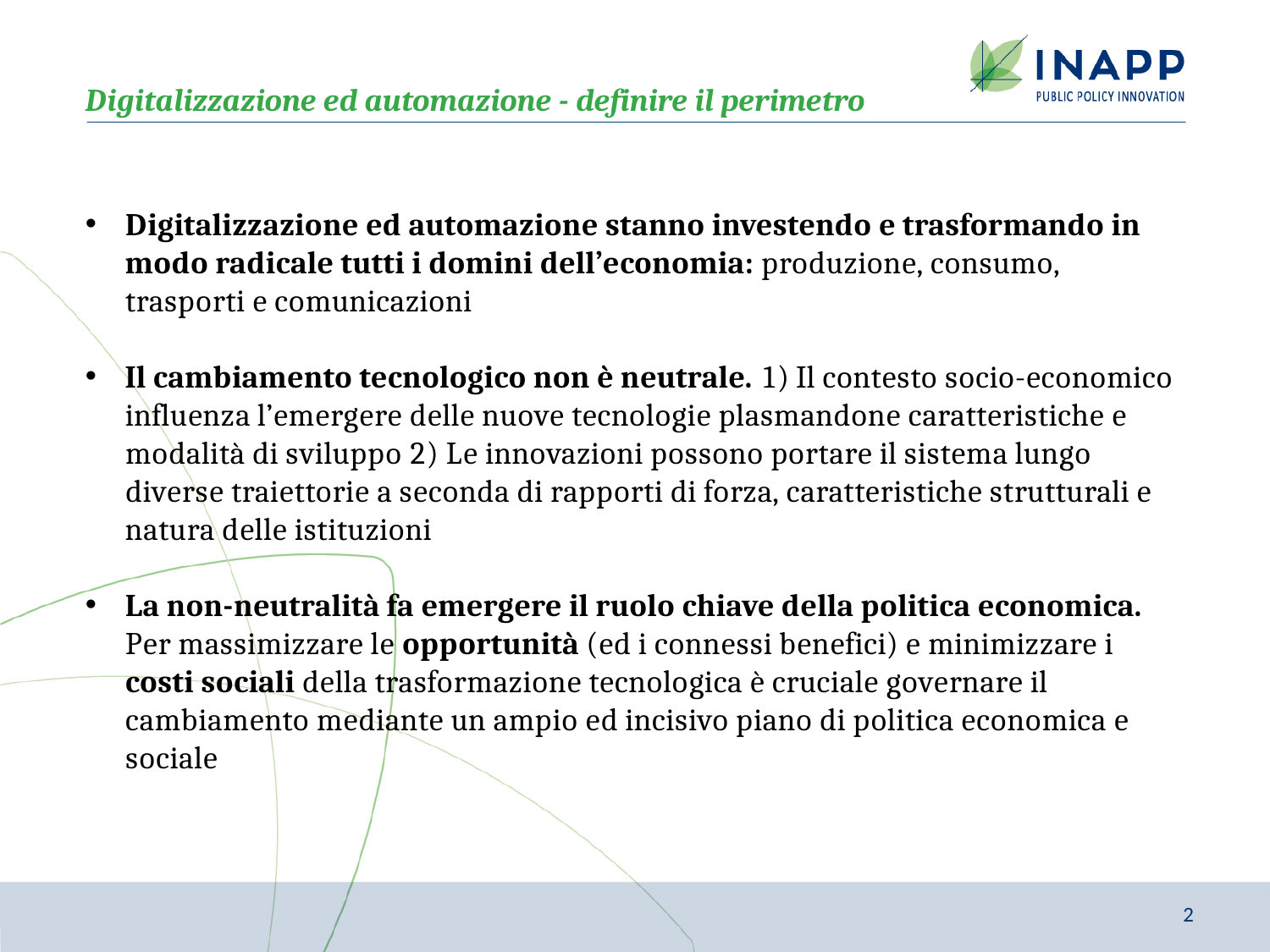

Digitalizzazione ed automazione - definire il perimetro
Digitalizzazione ed automazione stanno investendo e trasformando in modo radicale tutti i domini dell’economia: produzione, consumo, trasporti e comunicazioni

Il cambiamento tecnologico non è neutrale. 1) Il contesto socio-economico influenza l’emergere delle nuove tecnologie plasmandone caratteristiche e modalità di sviluppo 2) Le innovazioni possono portare il sistema lungo diverse traiettorie a seconda di rapporti di forza, caratteristiche strutturali e natura delle istituzioni

La non-neutralità fa emergere il ruolo chiave della politica economica.  Per massimizzare le opportunità (ed i connessi benefici) e minimizzare i costi sociali della trasformazione tecnologica è cruciale governare il cambiamento mediante un ampio ed incisivo piano di politica economica e sociale

2